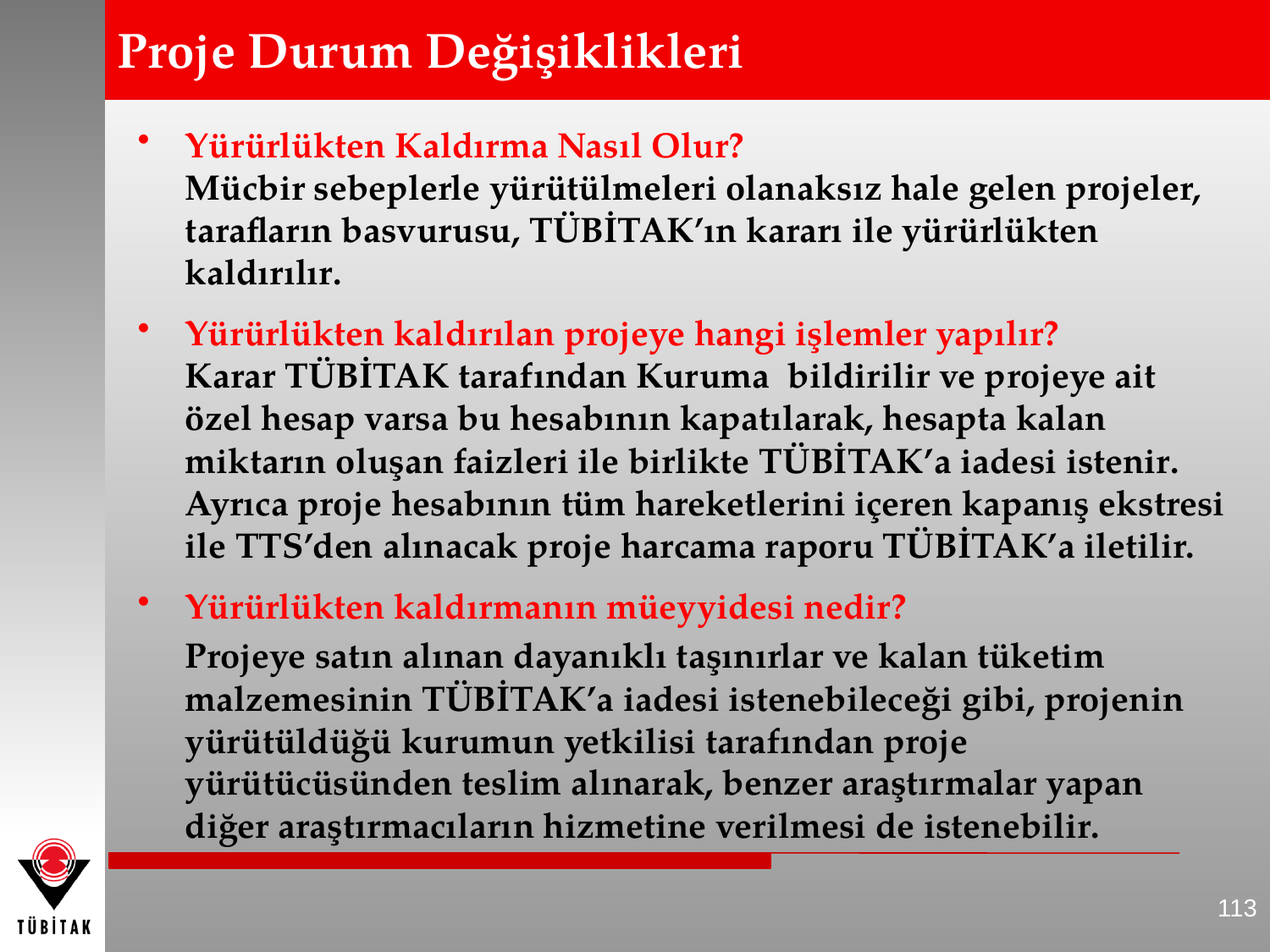

# Proje Durum Değişiklikleri
Yürürlükten Kaldırma Nasıl Olur?
	Mücbir sebeplerle yürütülmeleri olanaksız hale gelen projeler, tarafların basvurusu, TÜBİTAK’ın kararı ile yürürlükten kaldırılır.

Yürürlükten kaldırılan projeye hangi işlemler yapılır?
	Karar TÜBİTAK tarafından Kuruma  bildirilir ve projeye ait özel hesap varsa bu hesabının kapatılarak, hesapta kalan miktarın oluşan faizleri ile birlikte TÜBİTAK’a iadesi istenir.  Ayrıca proje hesabının tüm hareketlerini içeren kapanış ekstresi ile TTS’den alınacak proje harcama raporu TÜBİTAK’a iletilir.

Yürürlükten kaldırmanın müeyyidesi nedir?
	Projeye satın alınan dayanıklı taşınırlar ve kalan tüketim malzemesinin TÜBİTAK’a iadesi istenebileceği gibi, projenin yürütüldüğü kurumun yetkilisi tarafından proje yürütücüsünden teslim alınarak, benzer araştırmalar yapan diğer araştırmacıların hizmetine verilmesi de istenebilir.

113